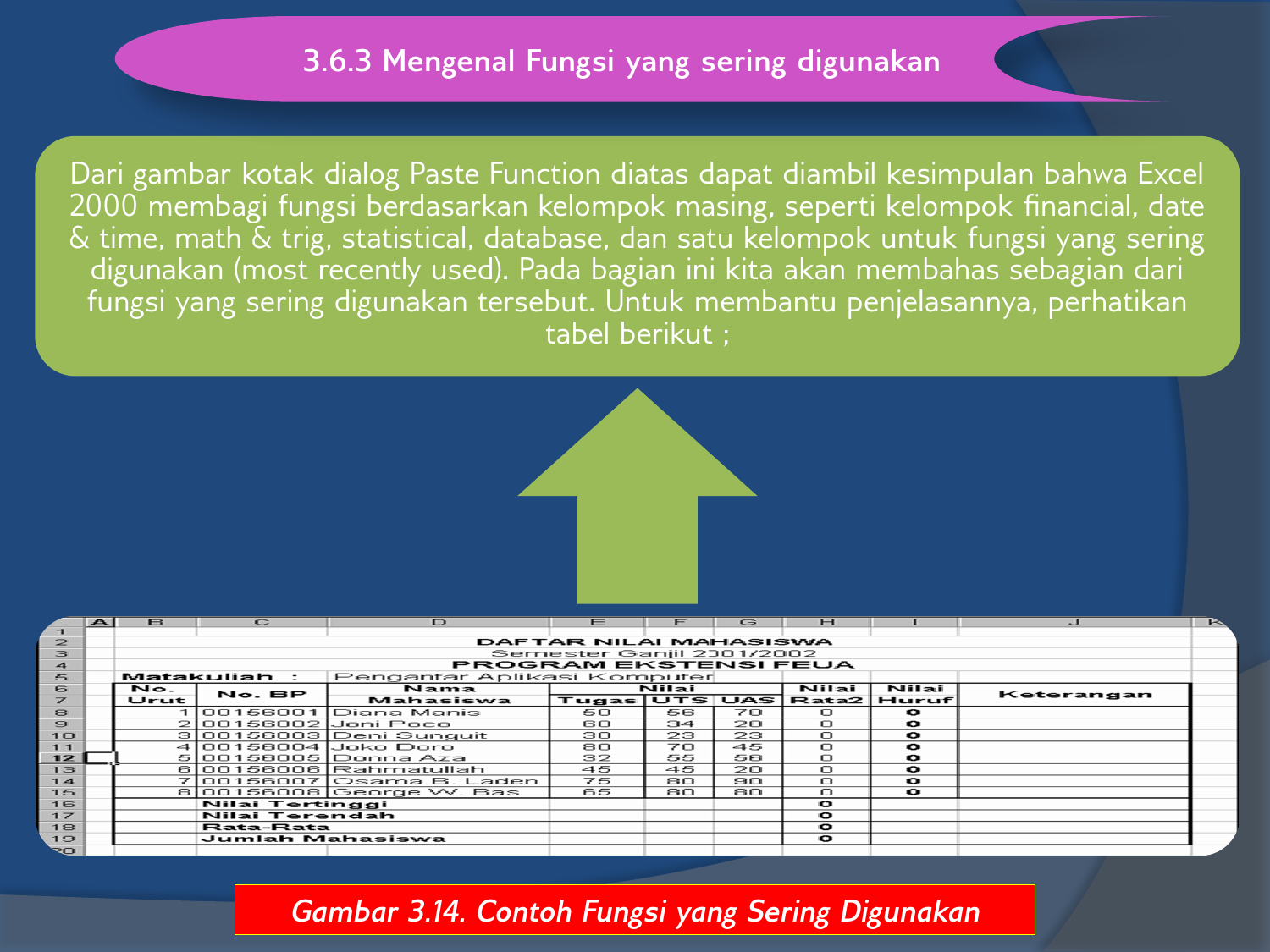

3.6.3 Mengenal Fungsi yang sering digunakan
Dari gambar kotak dialog Paste Function diatas dapat diambil kesimpulan bahwa Excel 2000 membagi fungsi berdasarkan kelompok masing, seperti kelompok financial, date & time, math & trig, statistical, database, dan satu kelompok untuk fungsi yang sering digunakan (most recently used). Pada bagian ini kita akan membahas sebagian dari fungsi yang sering digunakan tersebut. Untuk membantu penjelasannya, perhatikan tabel berikut ;
Gambar 3.14. Contoh Fungsi yang Sering Digunakan